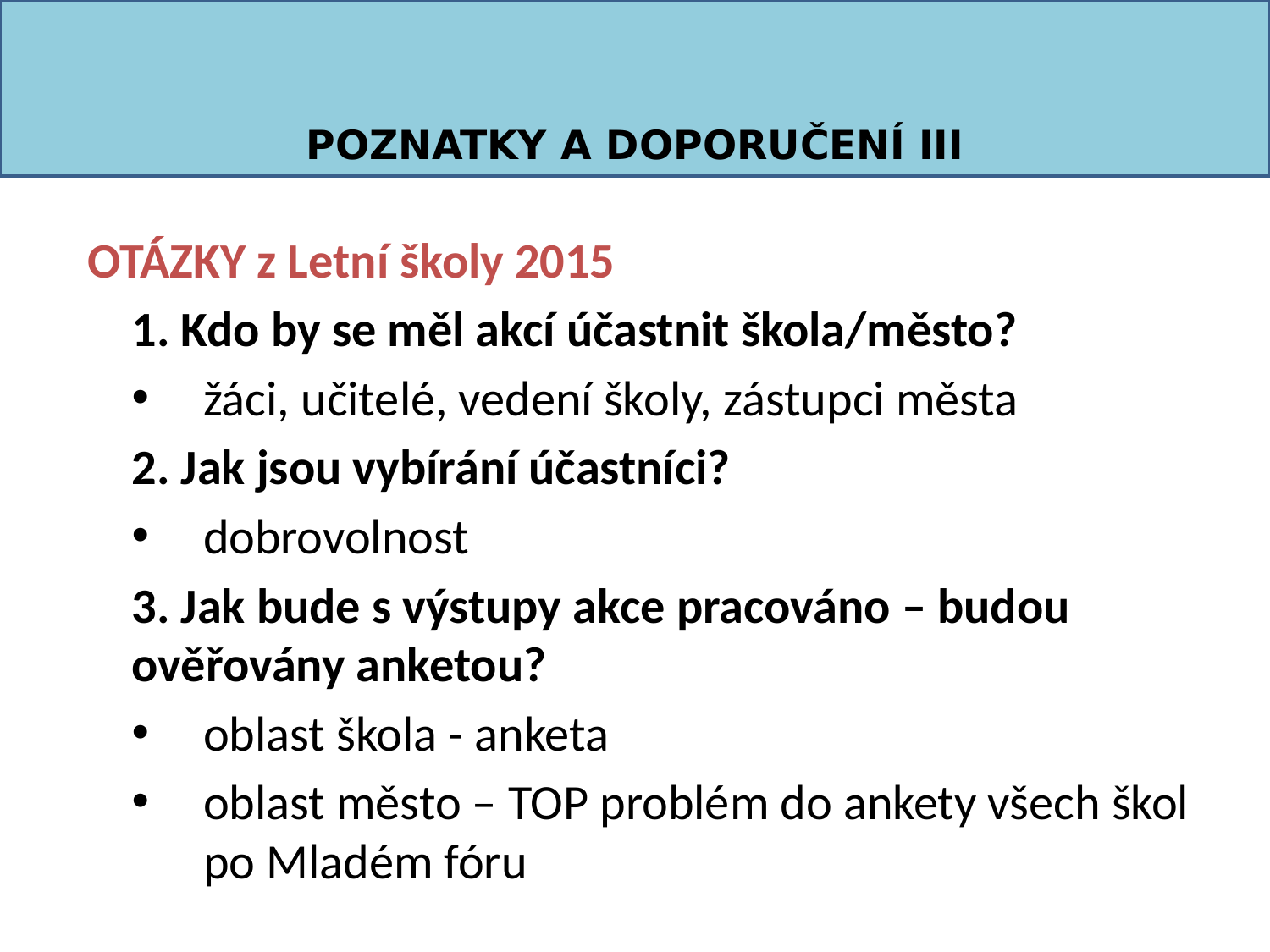

# POZNATKY A DOPORUČENÍ III

 OTÁZKY z Letní školy 2015
1. Kdo by se měl akcí účastnit škola/město?
žáci, učitelé, vedení školy, zástupci města
2. Jak jsou vybírání účastníci?
dobrovolnost
3. Jak bude s výstupy akce pracováno – budou ověřovány anketou?
oblast škola - anketa
oblast město – TOP problém do ankety všech škol po Mladém fóru